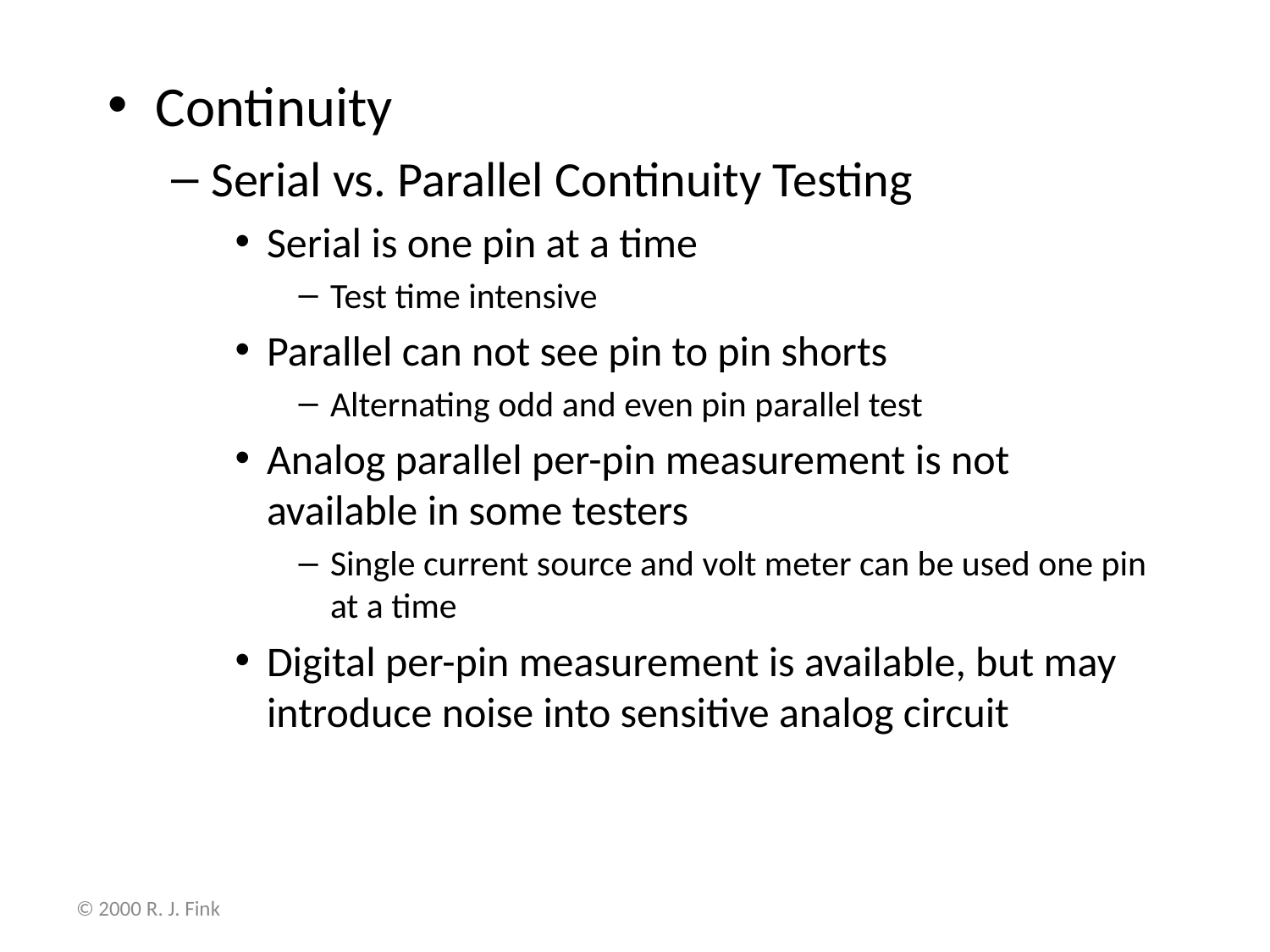

Continuity
Serial vs. Parallel Continuity Testing
Serial is one pin at a time
Test time intensive
Parallel can not see pin to pin shorts
Alternating odd and even pin parallel test
Analog parallel per-pin measurement is not available in some testers
Single current source and volt meter can be used one pin at a time
Digital per-pin measurement is available, but may introduce noise into sensitive analog circuit
© 2000 R. J. Fink